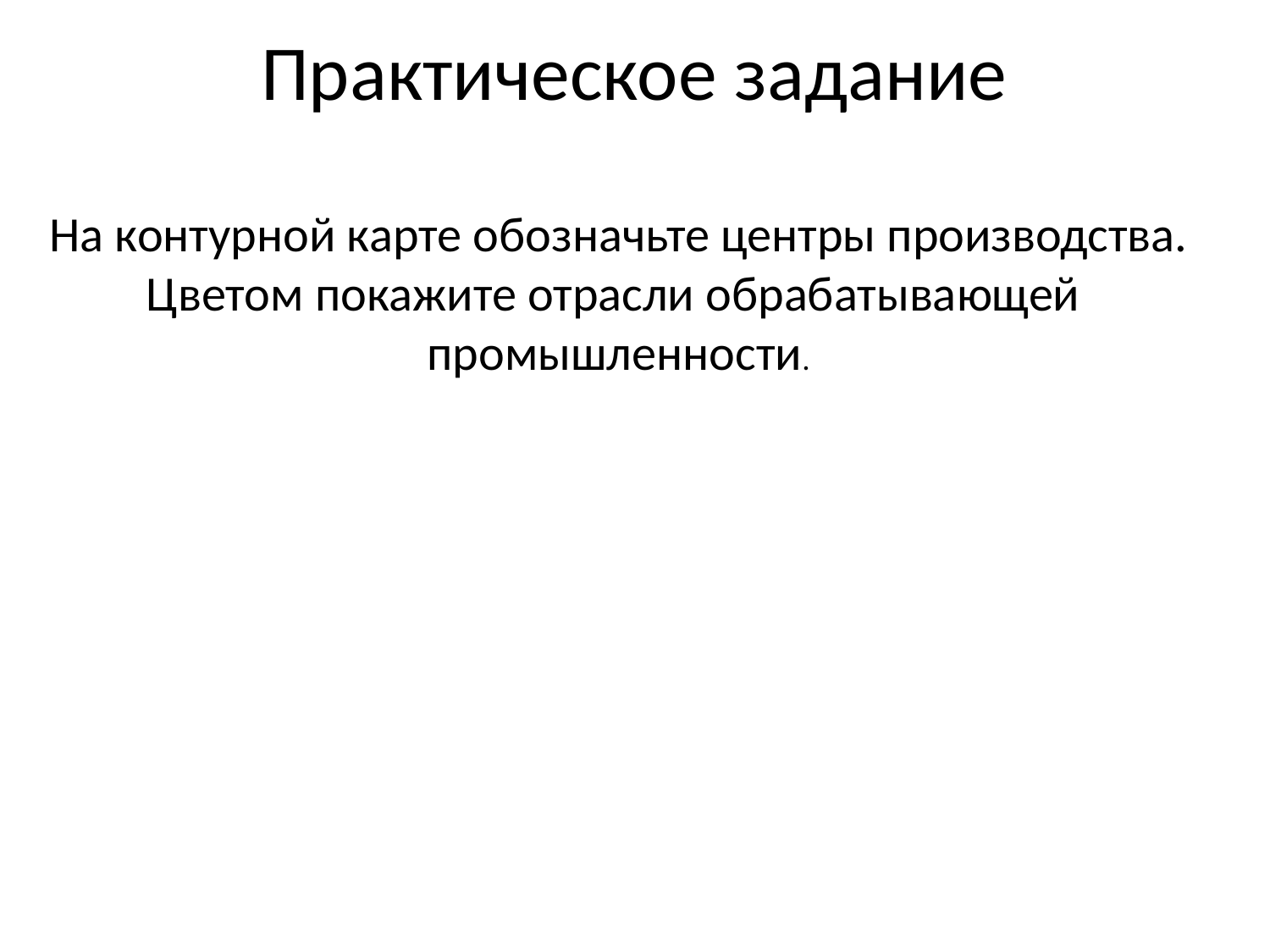

Практическое задание
На контурной карте обозначьте центры производства.
Цветом покажите отрасли обрабатывающей
промышленности.